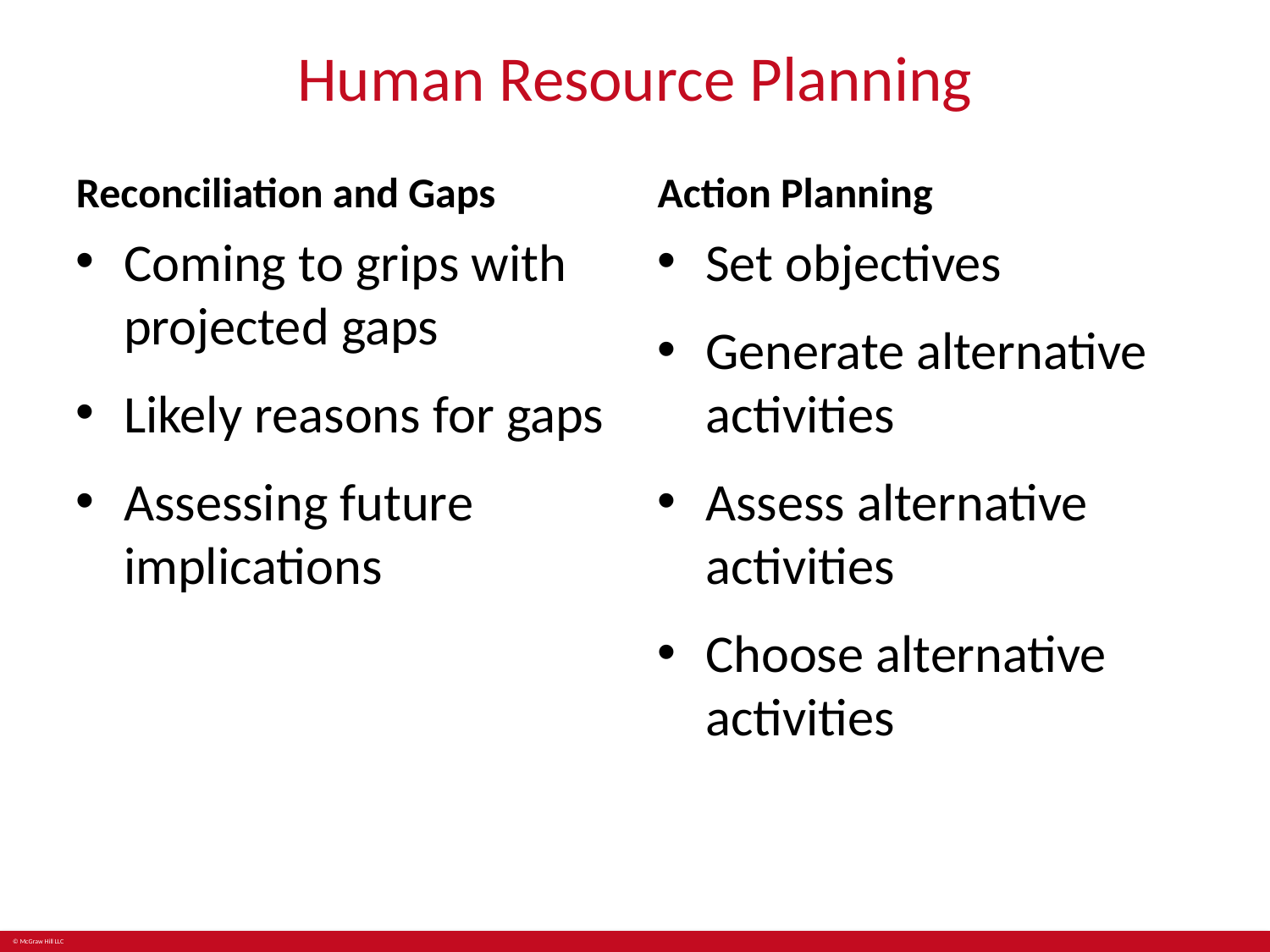

# Human Resource Planning
Reconciliation and Gaps
Action Planning
Coming to grips with projected gaps
Likely reasons for gaps
Assessing future implications
Set objectives
Generate alternative activities
Assess alternative activities
Choose alternative activities